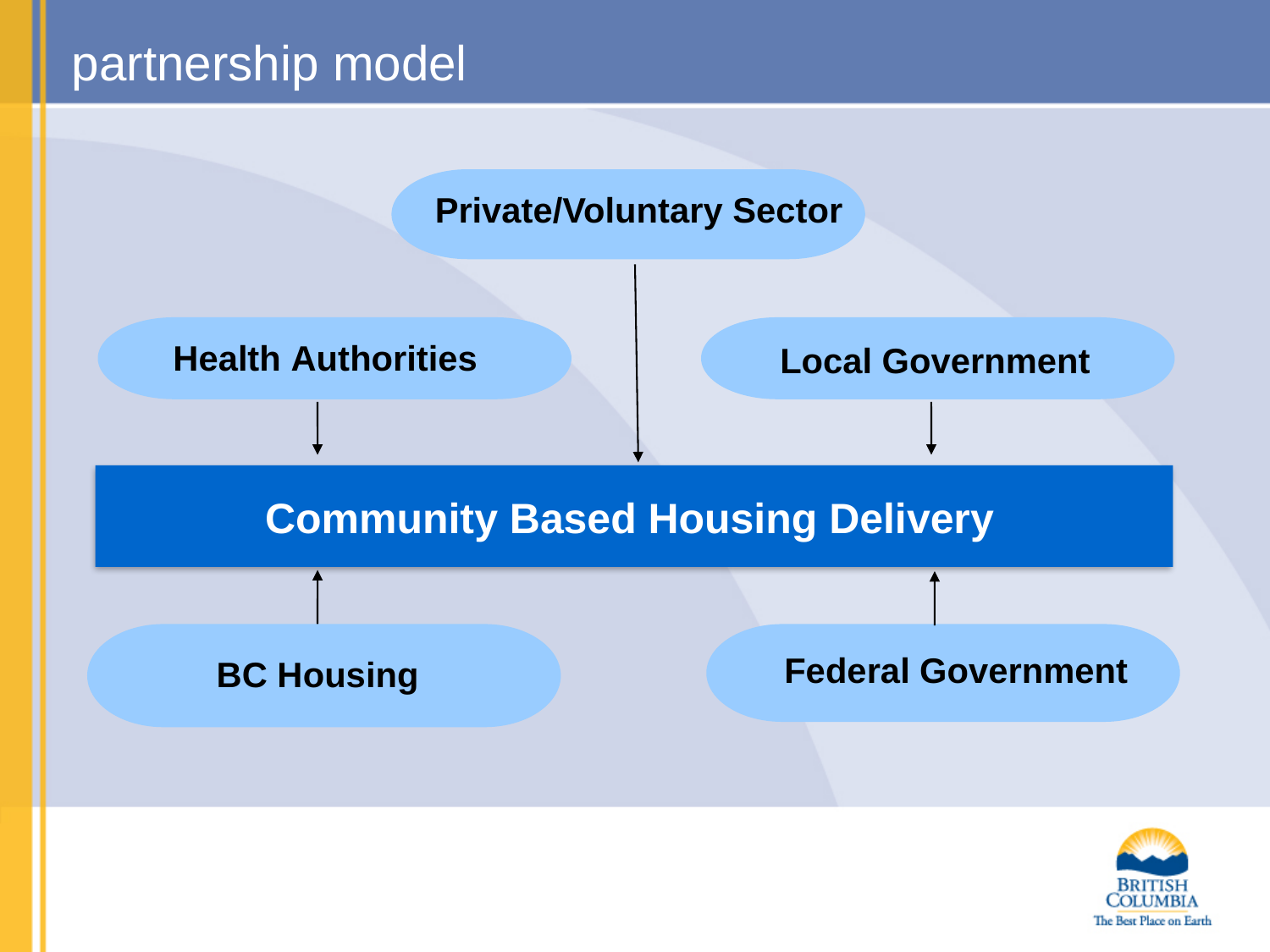

# partnership model

Private/Voluntary Sector

Health Authorities
Local Government

Community Based Housing Delivery

Federal Government
BC Housing